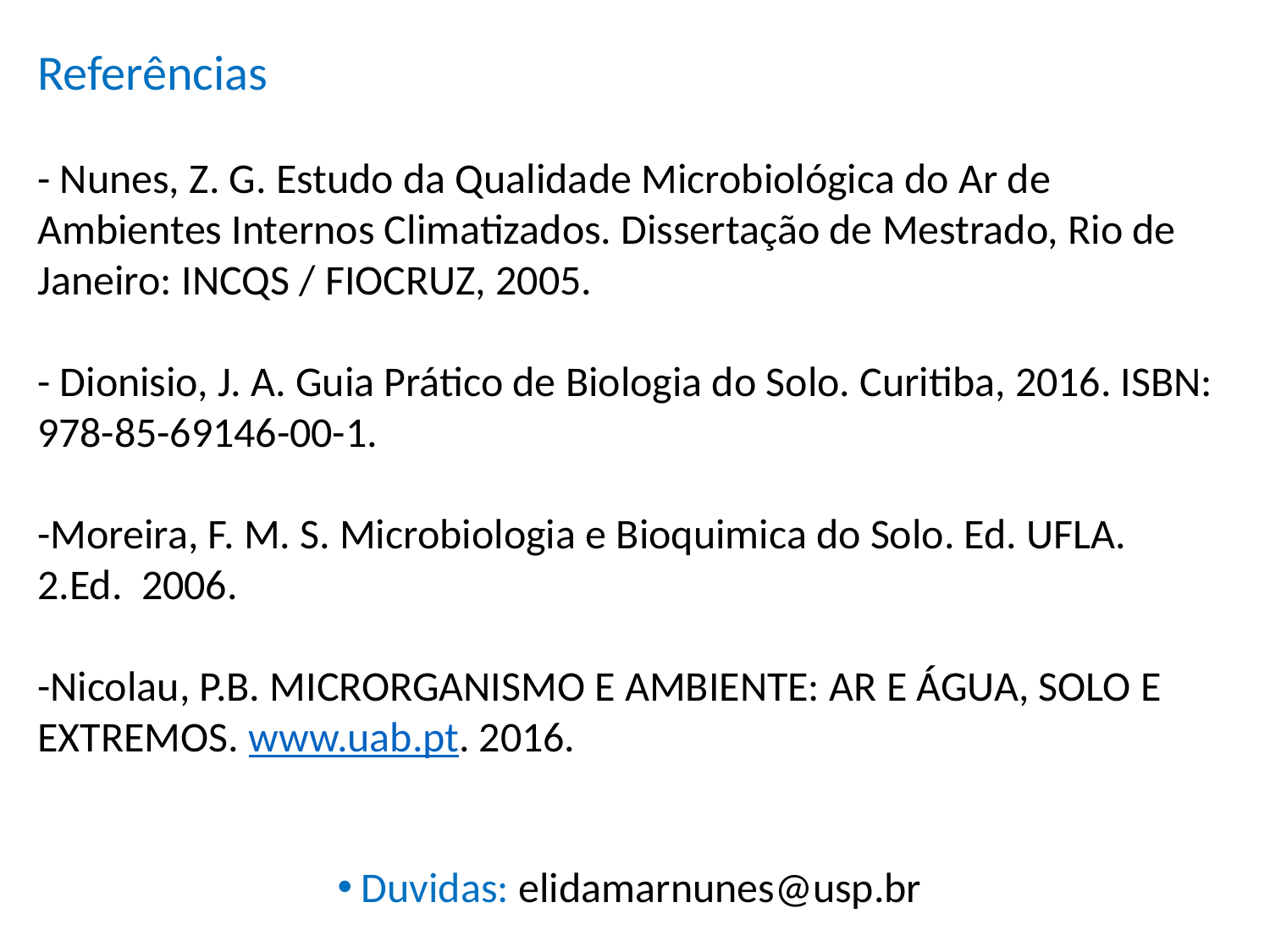

# Referências - Nunes, Z. G. Estudo da Qualidade Microbiológica do Ar de Ambientes Internos Climatizados. Dissertação de Mestrado, Rio de Janeiro: INCQS / FIOCRUZ, 2005. - Dionisio, J. A. Guia Prático de Biologia do Solo. Curitiba, 2016. ISBN: 978-85-69146-00-1. -Moreira, F. M. S. Microbiologia e Bioquimica do Solo. Ed. UFLA. 2.Ed.  2006. -Nicolau, P.B. MICRORGANISMO E AMBIENTE: AR E ÁGUA, SOLO E EXTREMOS. www.uab.pt. 2016.

Duvidas: elidamarnunes@usp.br